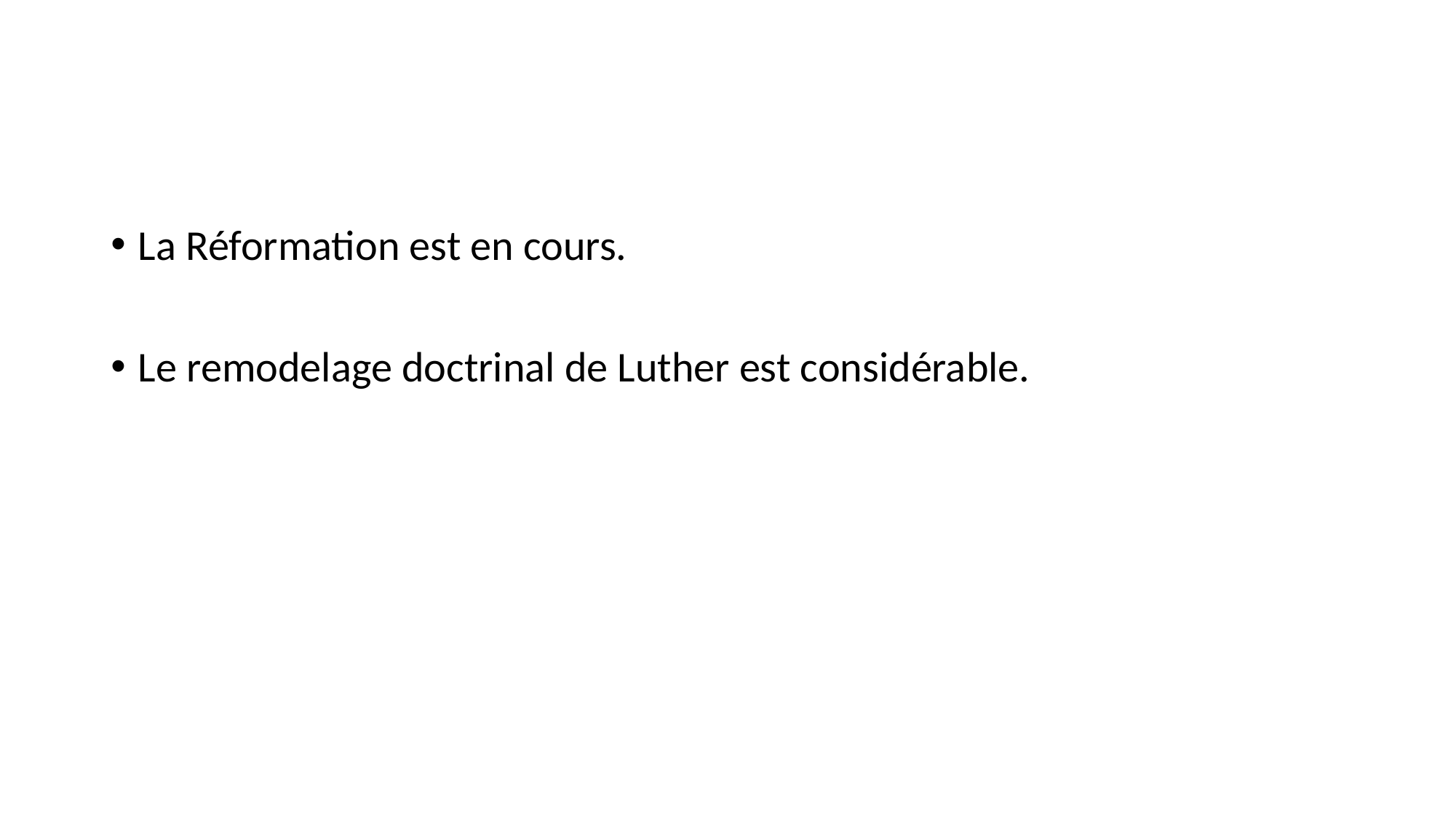

#
La Réformation est en cours.

Le remodelage doctrinal de Luther est considérable.